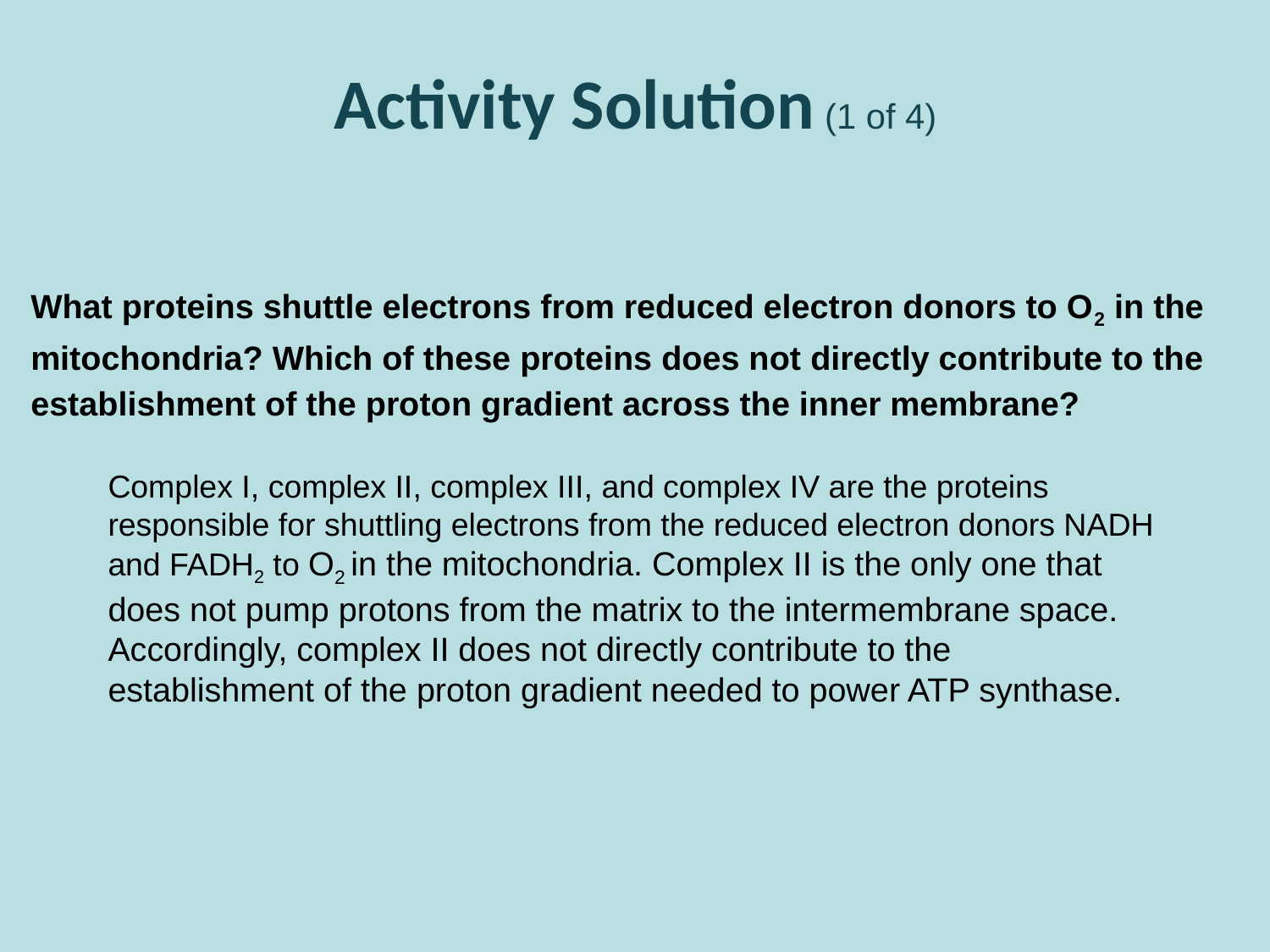

# Activity Solution (1 of 4)
What proteins shuttle electrons from reduced electron donors to O2 in the mitochondria? Which of these proteins does not directly contribute to the establishment of the proton gradient across the inner membrane?

Complex I, complex II, complex III, and complex IV are the proteins responsible for shuttling electrons from the reduced electron donors NADH and FADH2 to O2 in the mitochondria. Complex II is the only one that does not pump protons from the matrix to the intermembrane space. Accordingly, complex II does not directly contribute to the establishment of the proton gradient needed to power ATP synthase.